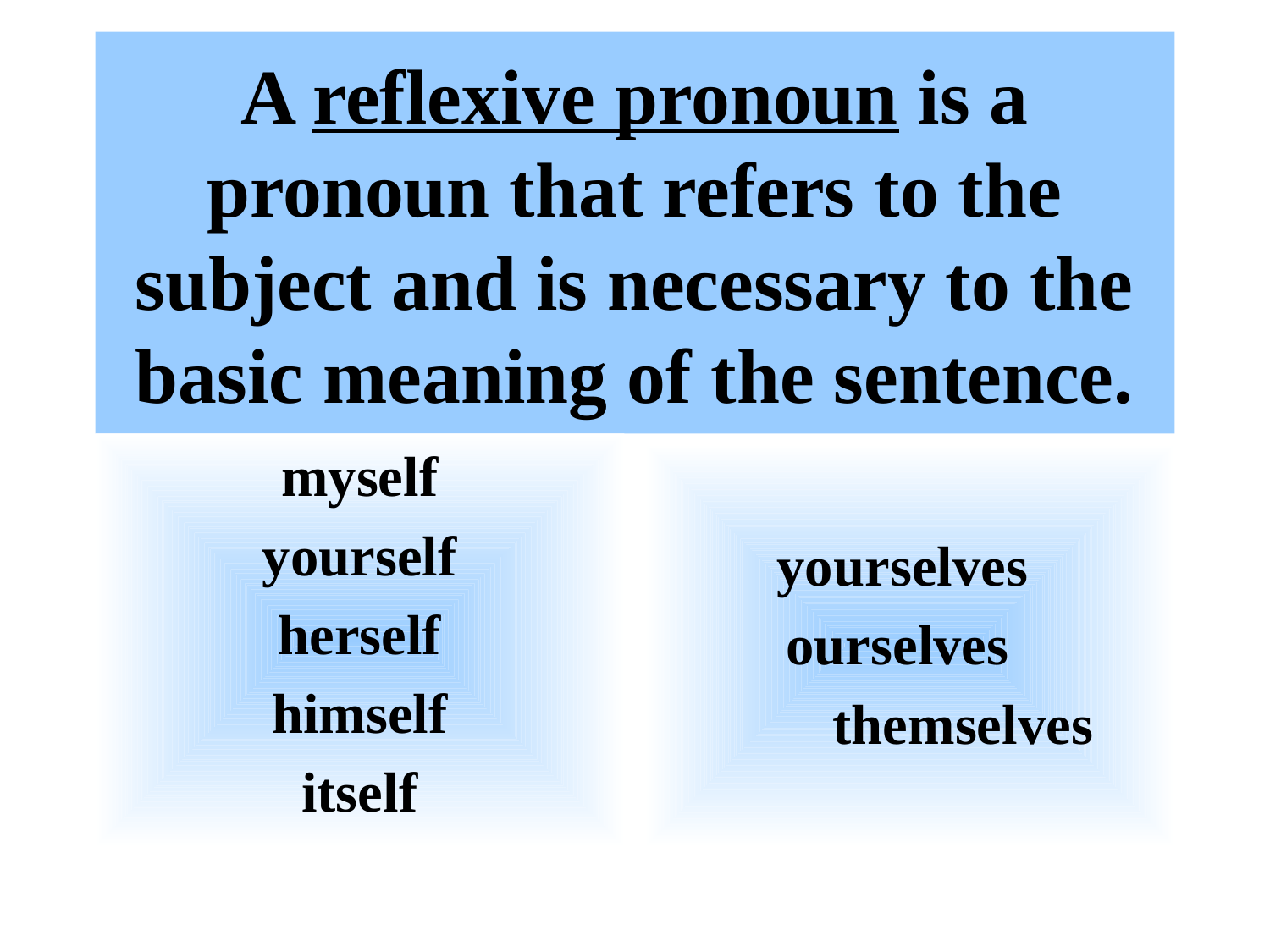

# A reflexive pronoun is a pronoun that refers to the subject and is necessary to the basic meaning of the sentence.
myself
yourself
herself
himself
itself

	     yourselves
         ourselves
		themselves